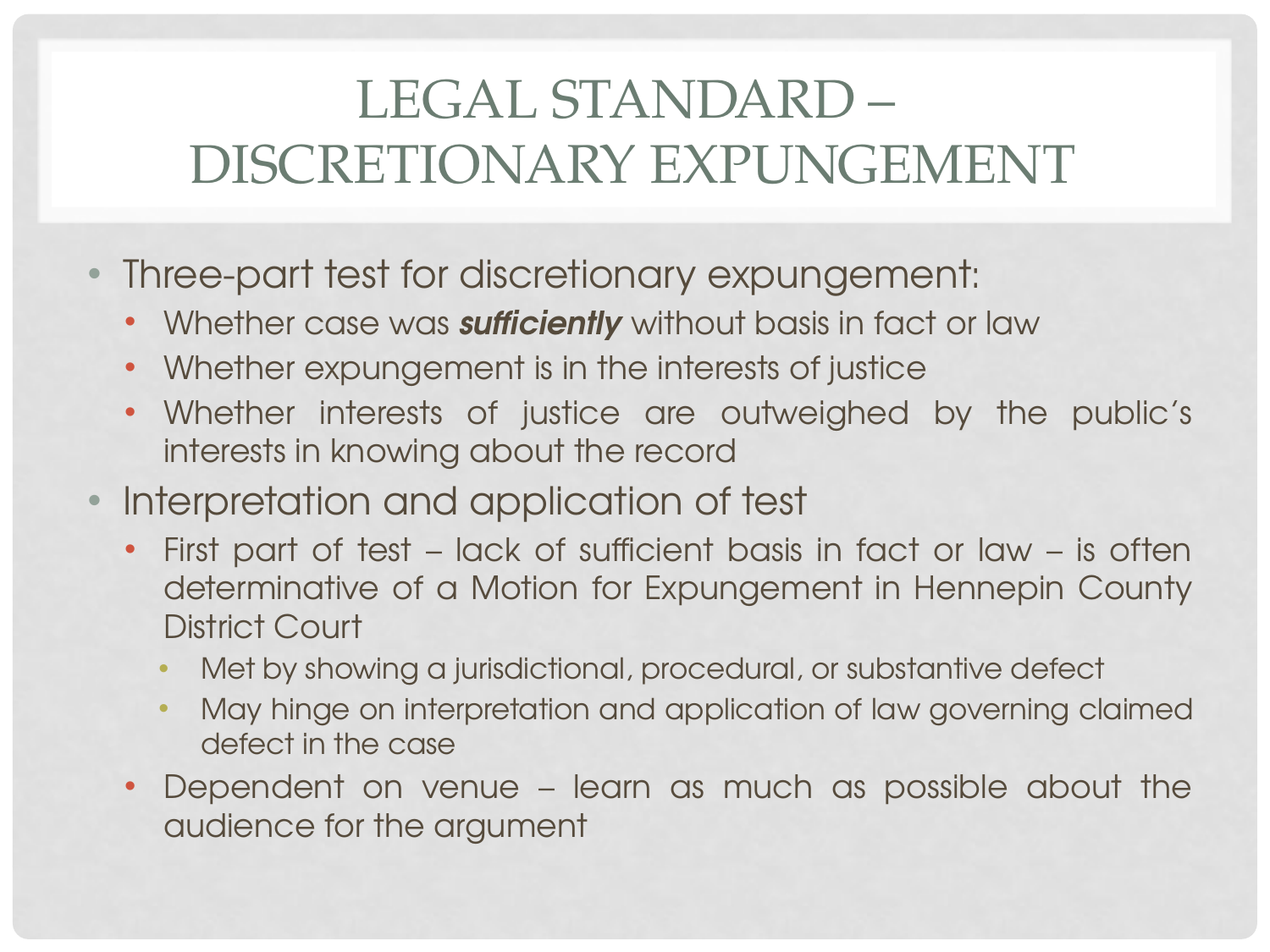

# Legal standard – discretionary expungement
Three-part test for discretionary expungement:
Whether case was sufficiently without basis in fact or law
Whether expungement is in the interests of justice
Whether interests of justice are outweighed by the public’s interests in knowing about the record
Interpretation and application of test
First part of test – lack of sufficient basis in fact or law – is often determinative of a Motion for Expungement in Hennepin County District Court
Met by showing a jurisdictional, procedural, or substantive defect
May hinge on interpretation and application of law governing claimed defect in the case
Dependent on venue – learn as much as possible about the audience for the argument